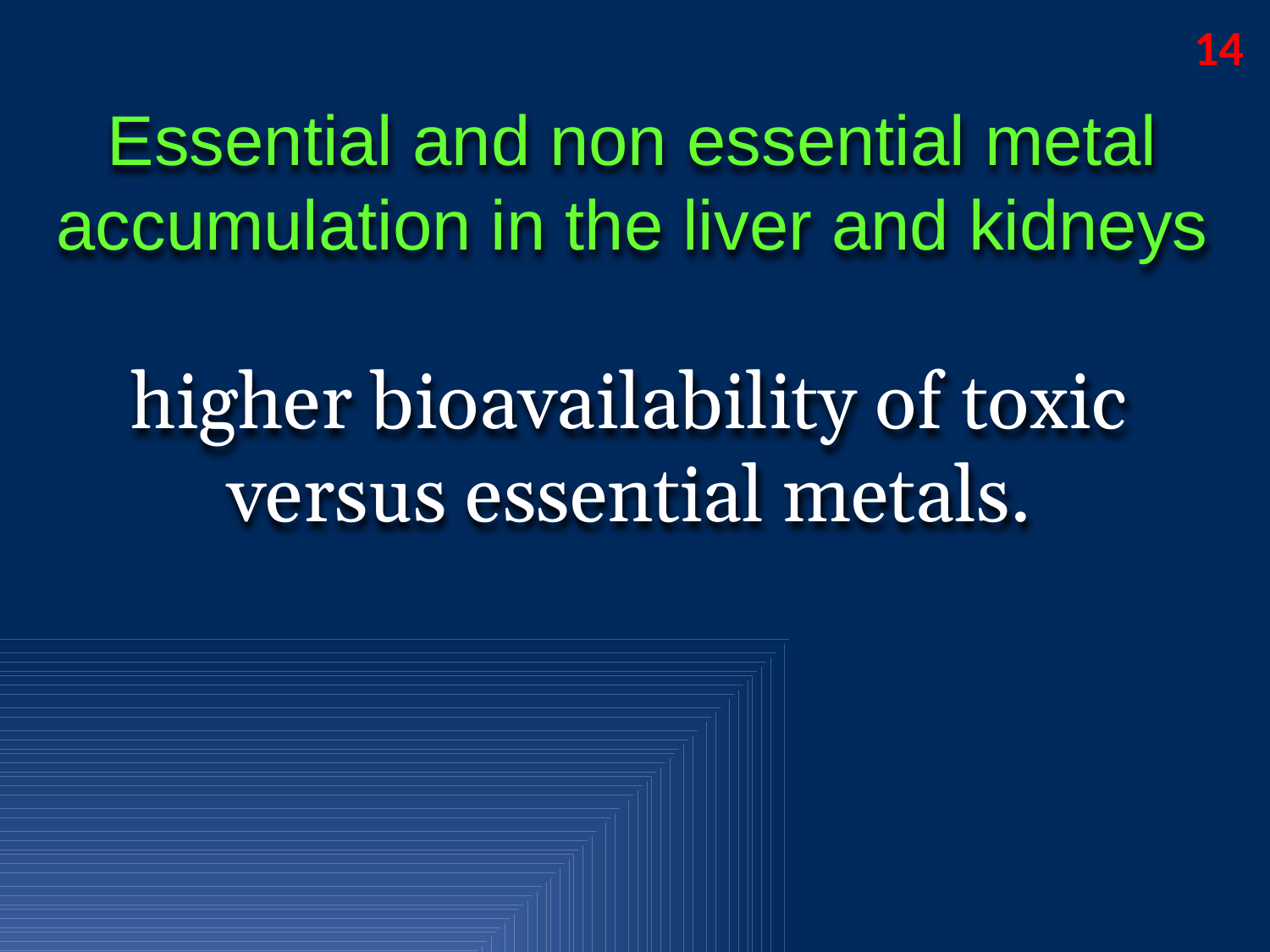

14
Essential and non essential metal accumulation in the liver and kidneys
higher bioavailability of toxic versus essential metals.